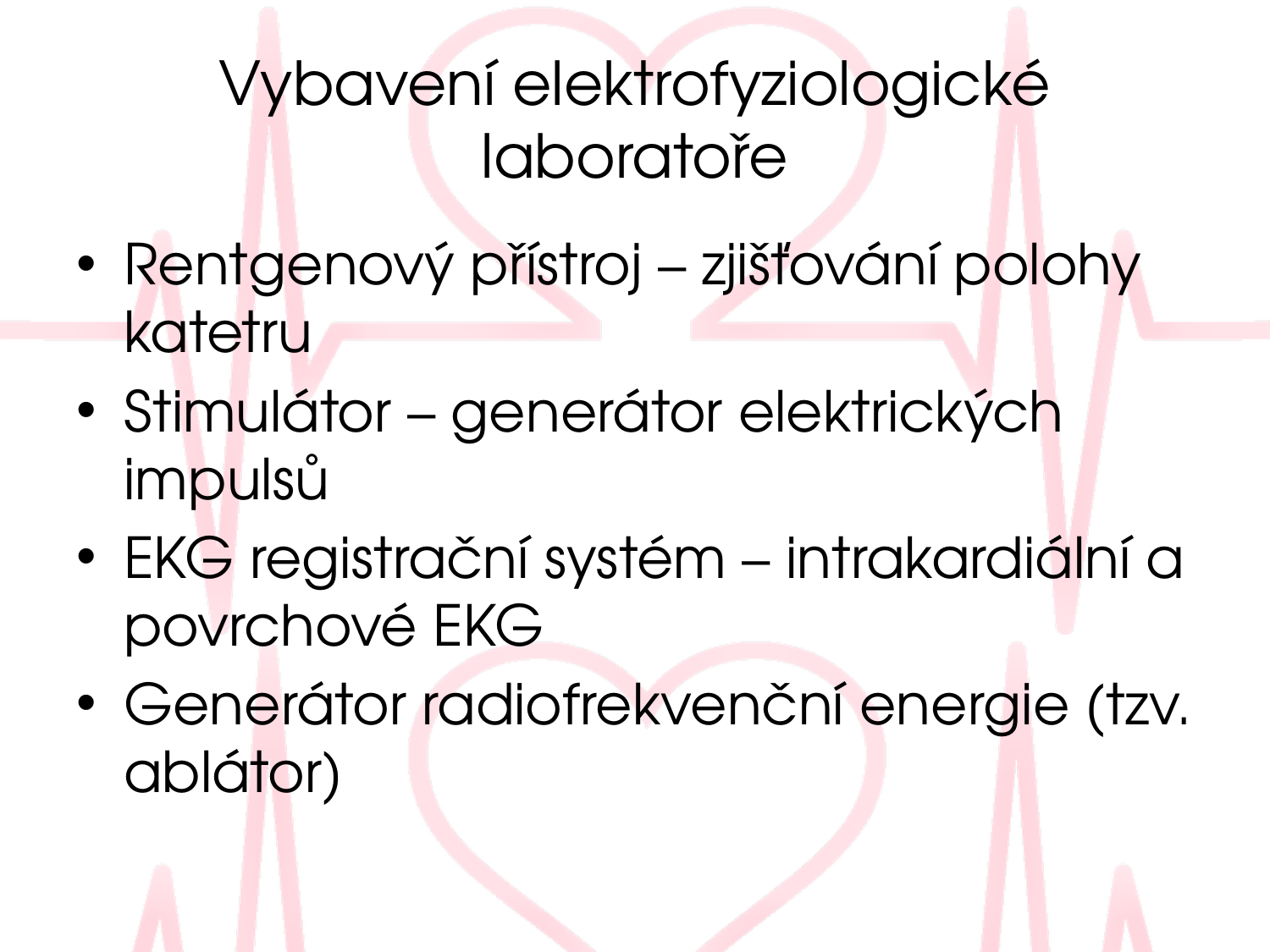

# Vybavení elektrofyziologické laboratoře
Rentgenový přístroj – zjišťování polohy katetru
Stimulátor – generátor elektrických impulsů
EKG registrační systém – intrakardiální a povrchové EKG
Generátor radiofrekvenční energie (tzv. ablátor)